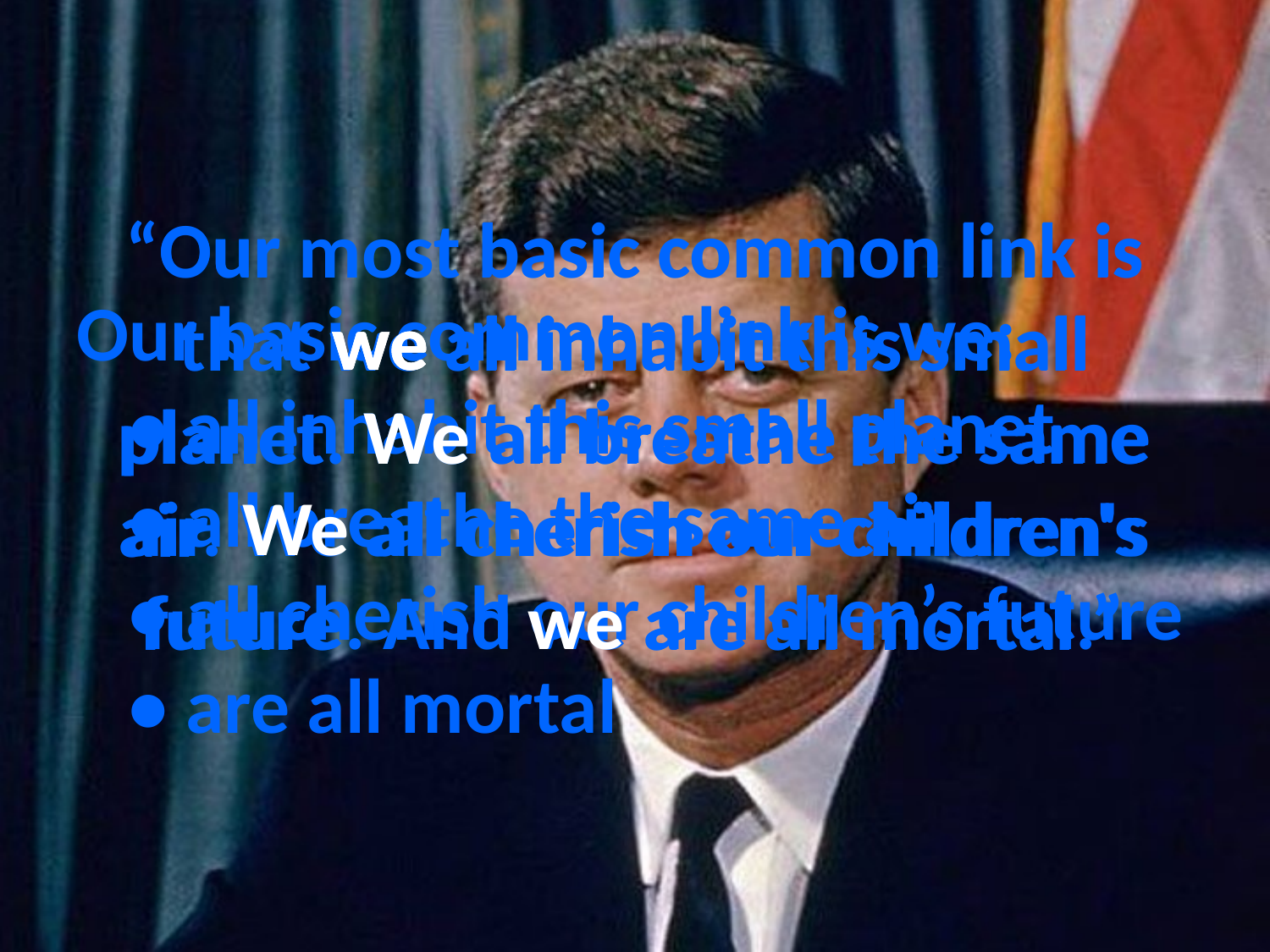

# “Our most basic common link is that we all inhabit this small planet. We all breathe the same air. We all cherish our children's future. And we are all mortal.”
basic common link is
Our
Our basic common link is we:
   • all inhabit this small planet
   • all breathe the same air
   • all cherish our children’s future
   • are all mortal
we
we
all inhabit this small
We
all breathe the same
planet
We
all cherish our children's
air
we
are all mortal
future